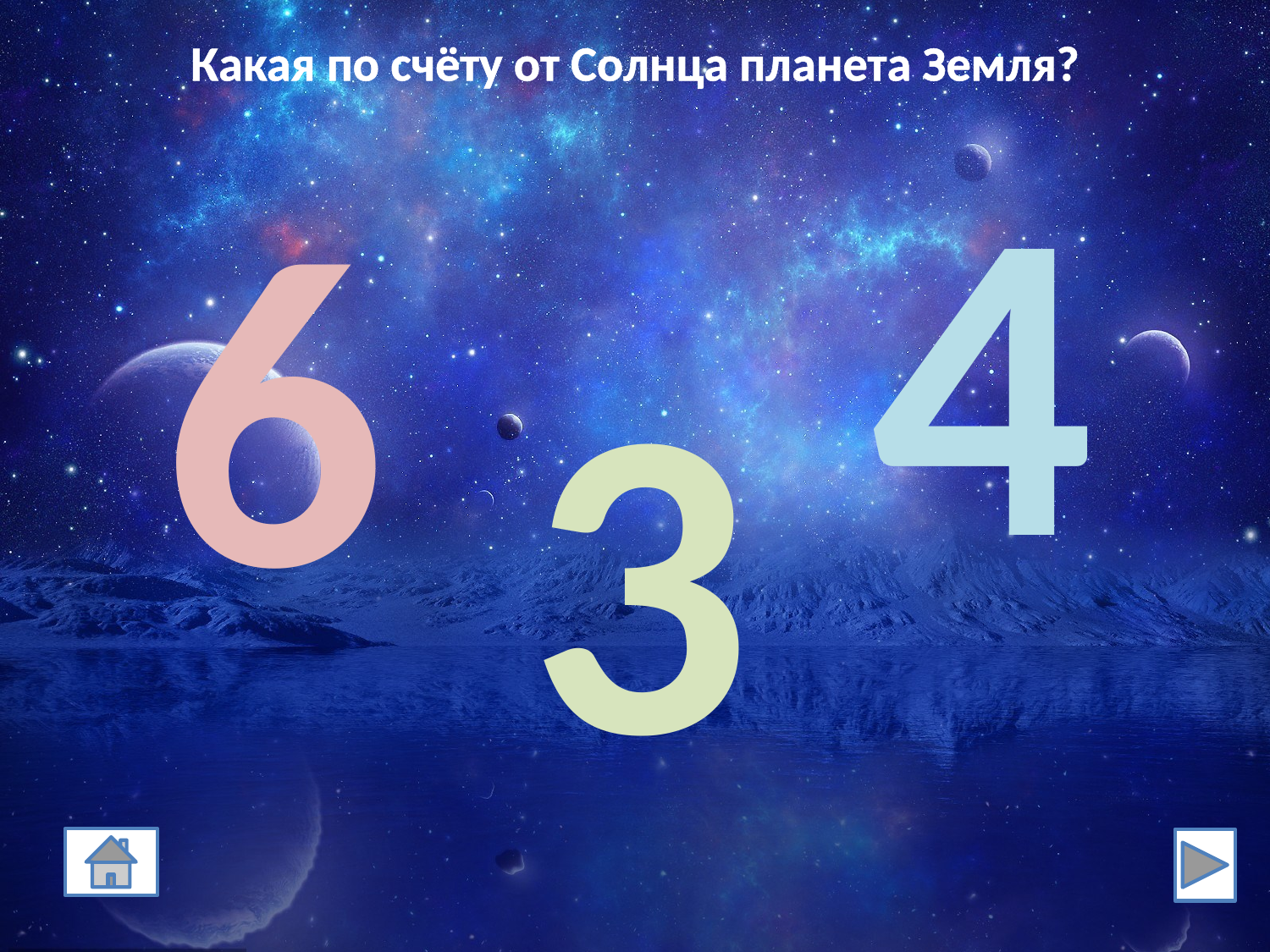

# Какая по счёту от Солнца планета Земля?
4
6
3